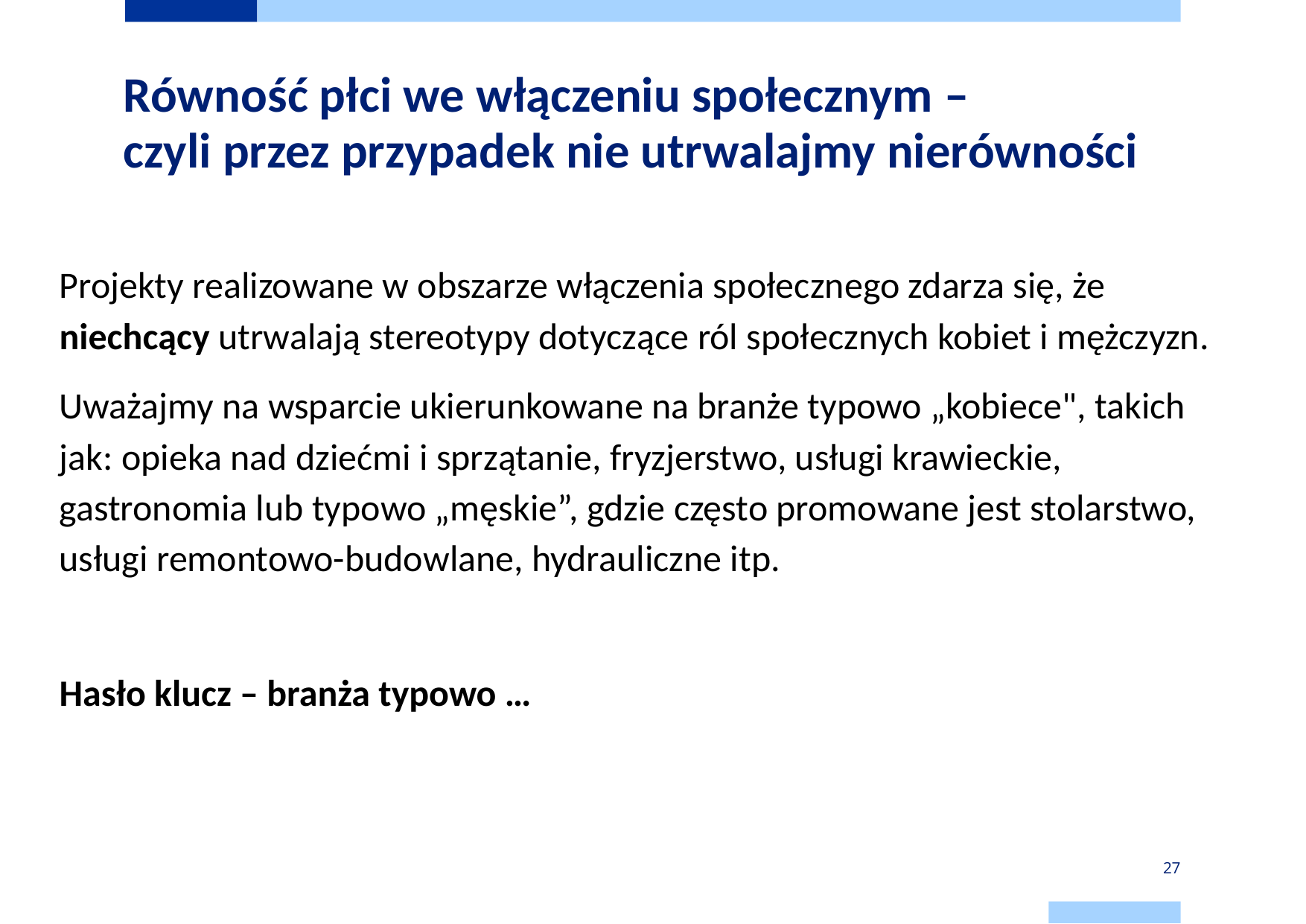

# Równość płci we włączeniu społecznym – czyli przez przypadek nie utrwalajmy nierówności
Projekty realizowane w obszarze włączenia społecznego zdarza się, że niechcący utrwalają stereotypy dotyczące ról społecznych kobiet i mężczyzn.
Uważajmy na wsparcie ukierunkowane na branże typowo „kobiece", takich jak: opieka nad dziećmi i sprzątanie, fryzjerstwo, usługi krawieckie, gastronomia lub typowo „męskie”, gdzie często promowane jest stolarstwo, usługi remontowo-budowlane, hydrauliczne itp.
Hasło klucz – branża typowo …
27